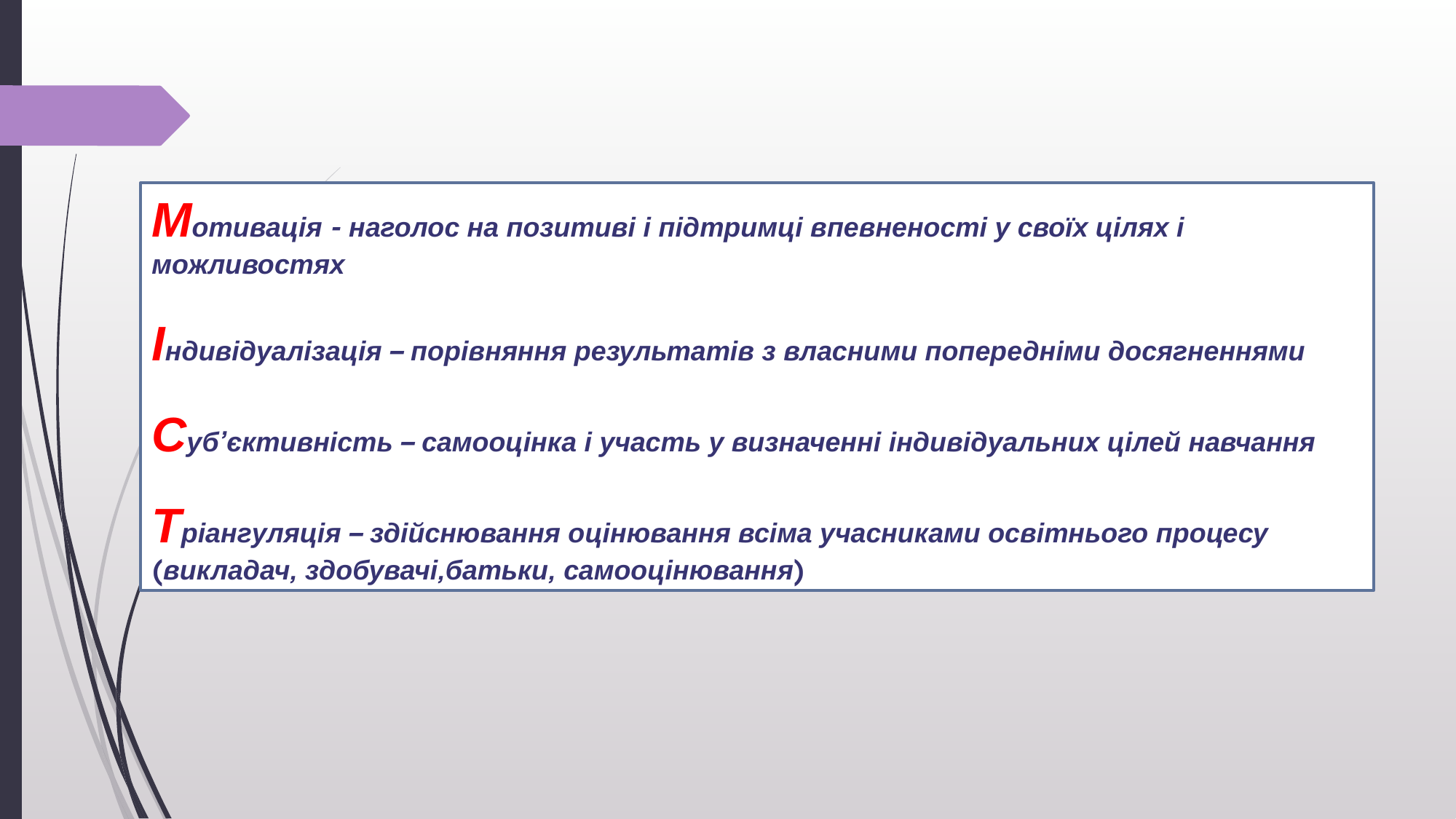

Мотивація - наголос на позитиві і підтримці впевненості у своїх цілях і можливостях

Індивідуалізація – порівняння результатів з власними попередніми досягненнями

Суб’єктивність – самооцінка і участь у визначенні індивідуальних цілей навчання

Тріангуляція – здійснювання оцінювання всіма учасниками освітнього процесу (викладач, здобувачі,батьки, самооцінювання)